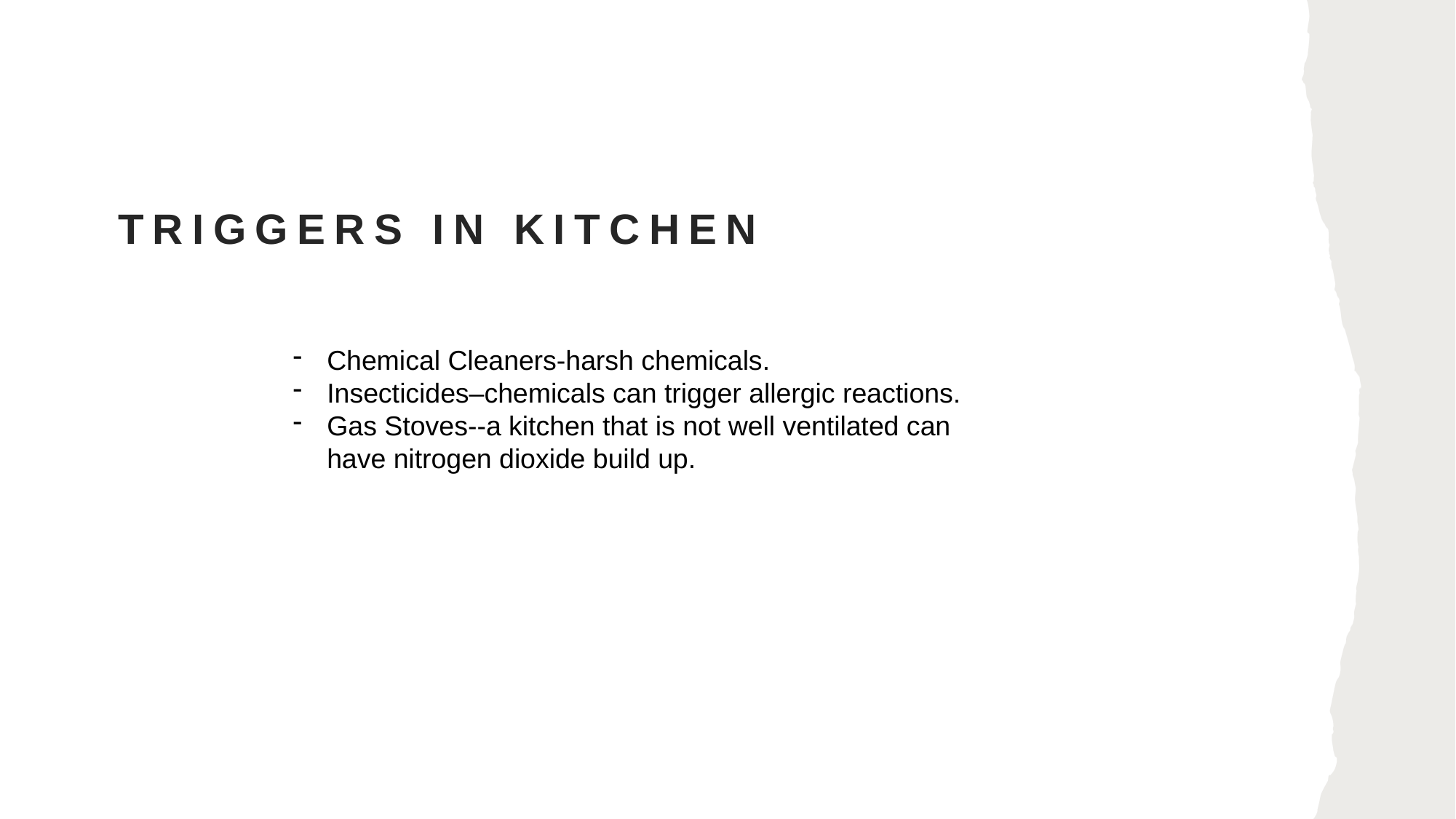

# Triggers in kitchen
Chemical Cleaners-harsh chemicals.
Insecticides–chemicals can trigger allergic reactions.
Gas Stoves--a kitchen that is not well ventilated can have nitrogen dioxide build up.